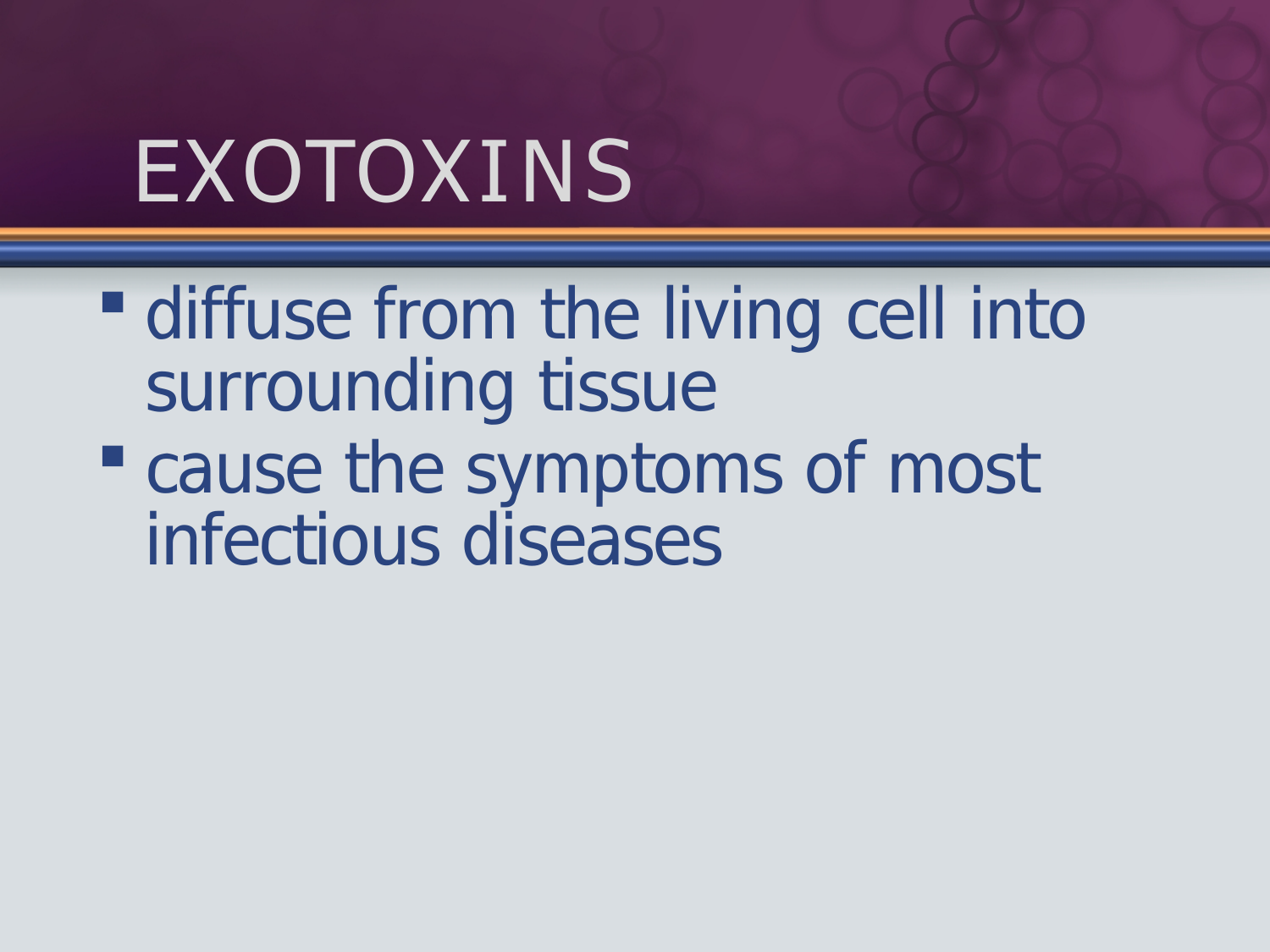

# Exotoxins
diffuse from the living cell into surrounding tissue
cause the symptoms of most infectious diseases